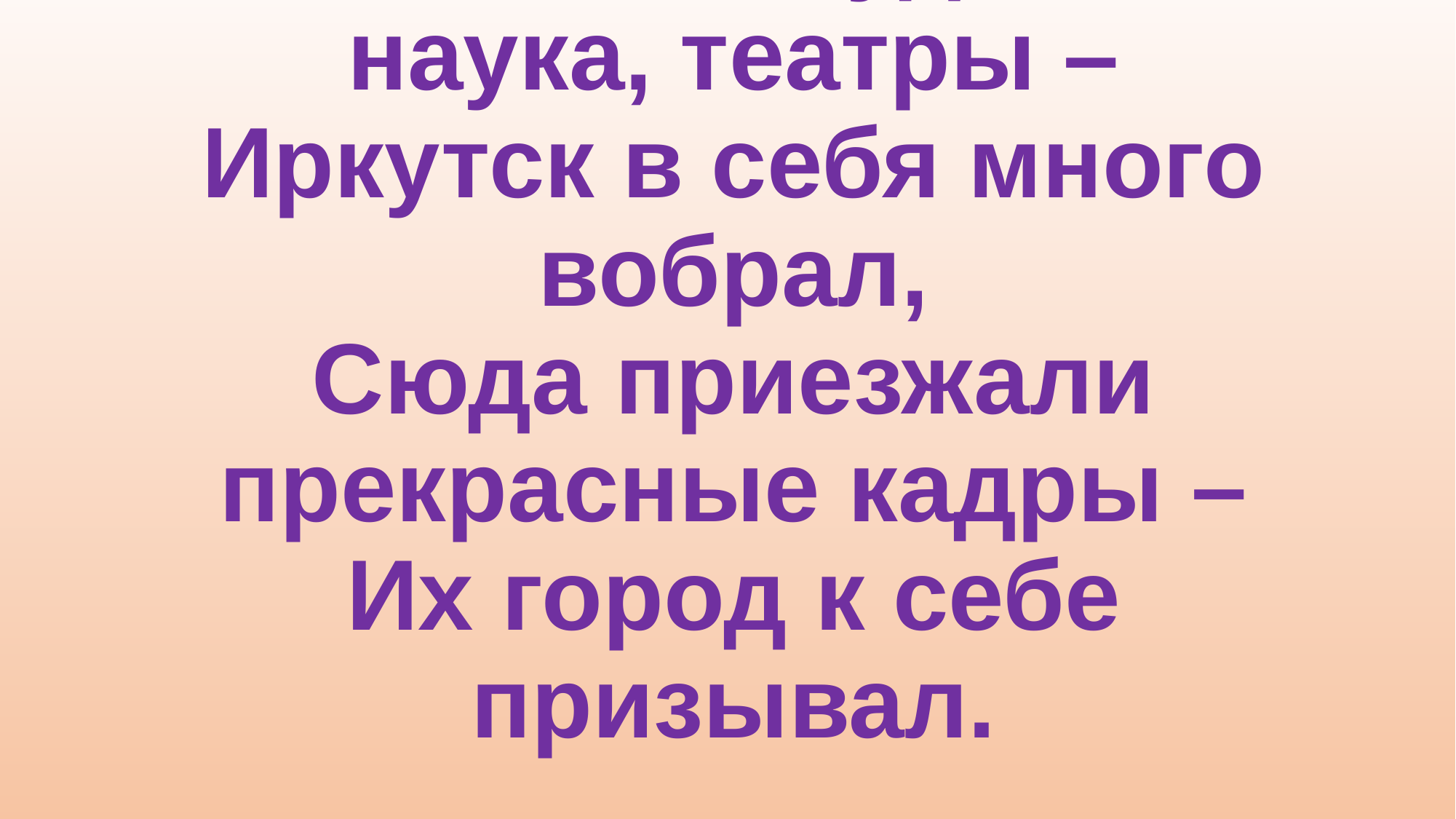

# Фонтаны, студенты, наука, театры – Иркутск в себя много вобрал, Сюда приезжали прекрасные кадры – Их город к себе призывал.